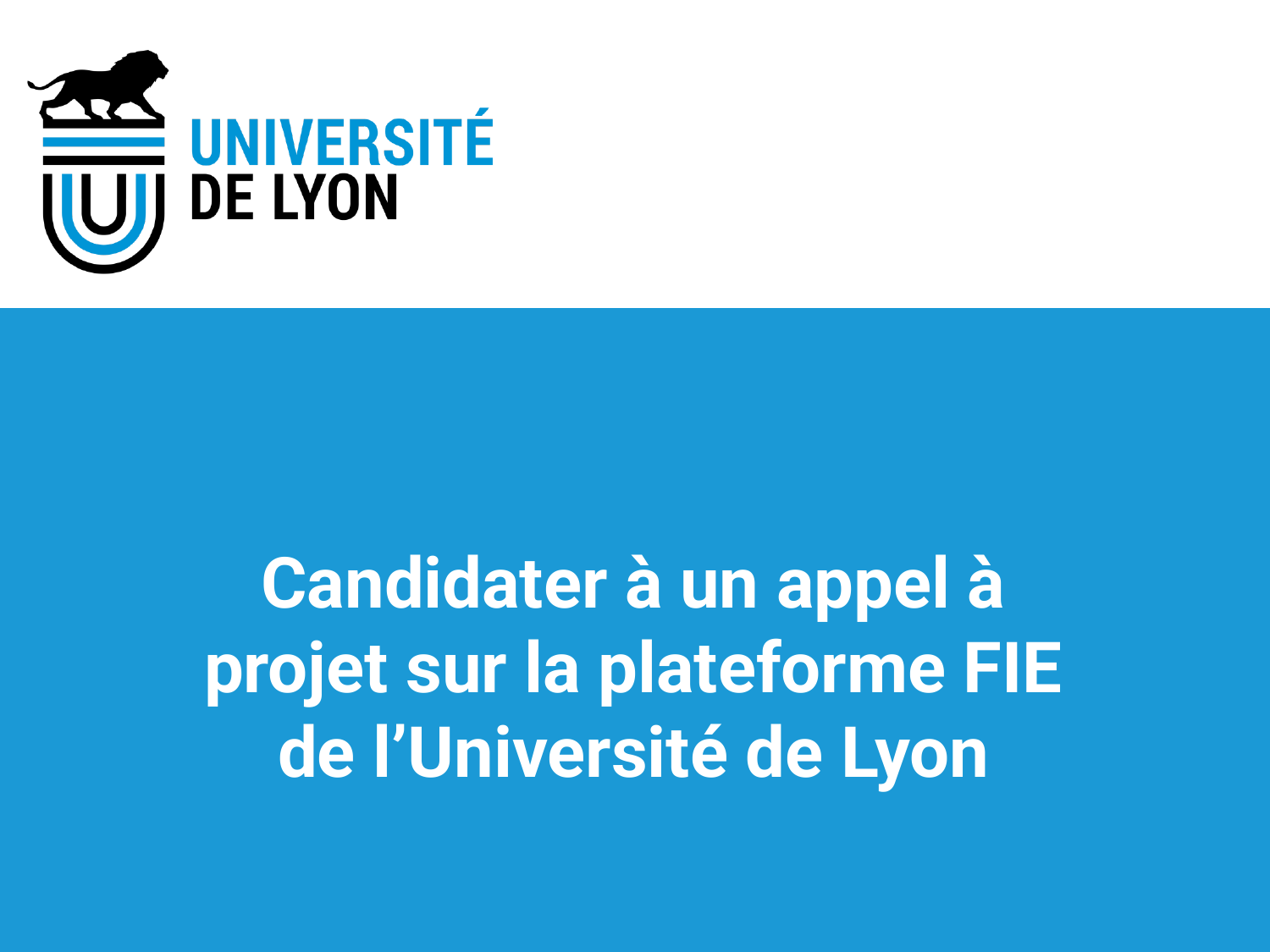

# Candidater à un appel à projet sur la plateforme FIE de l’Université de Lyon